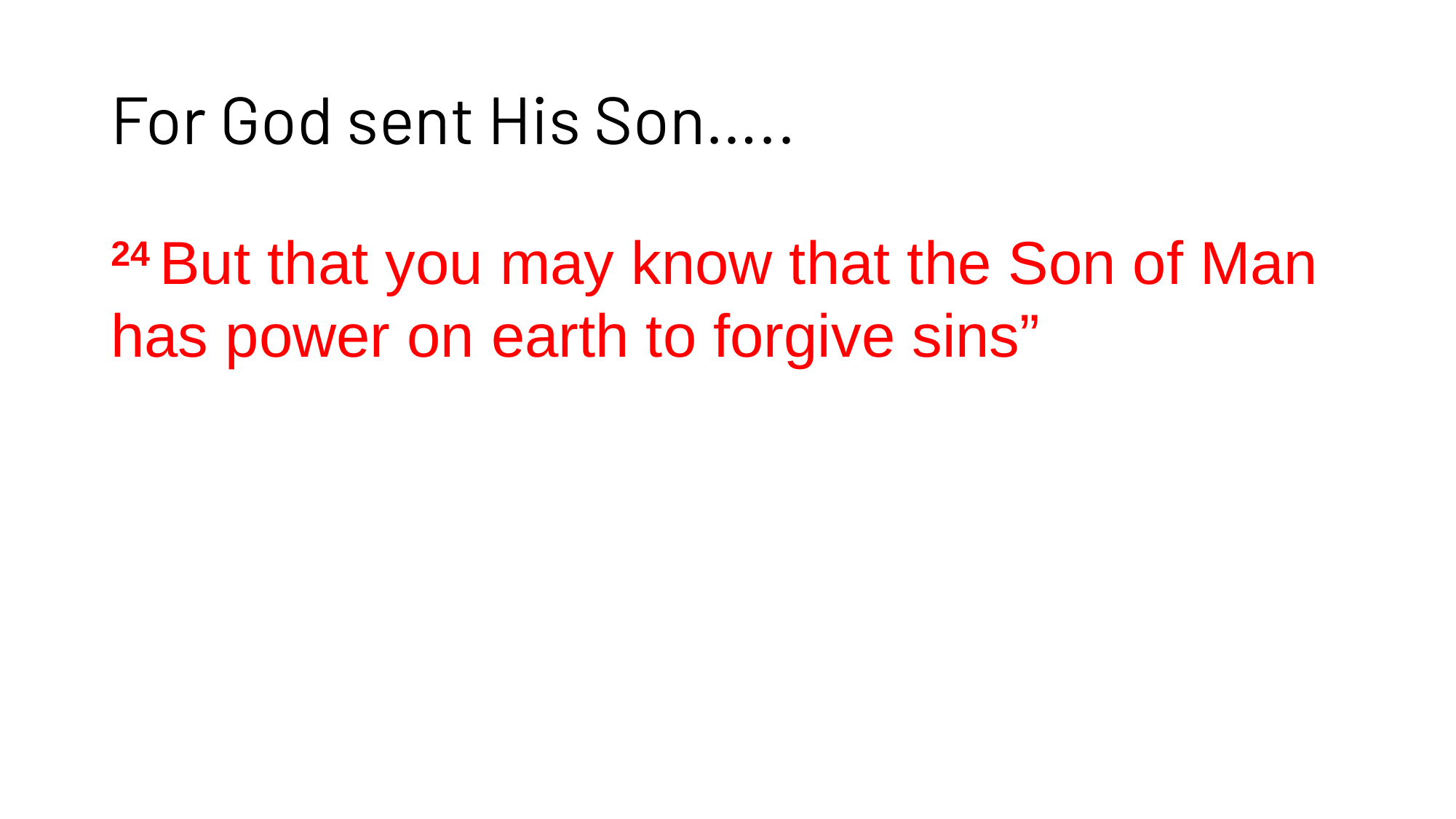

# For God sent His Son…..
24 But that you may know that the Son of Man has power on earth to forgive sins”